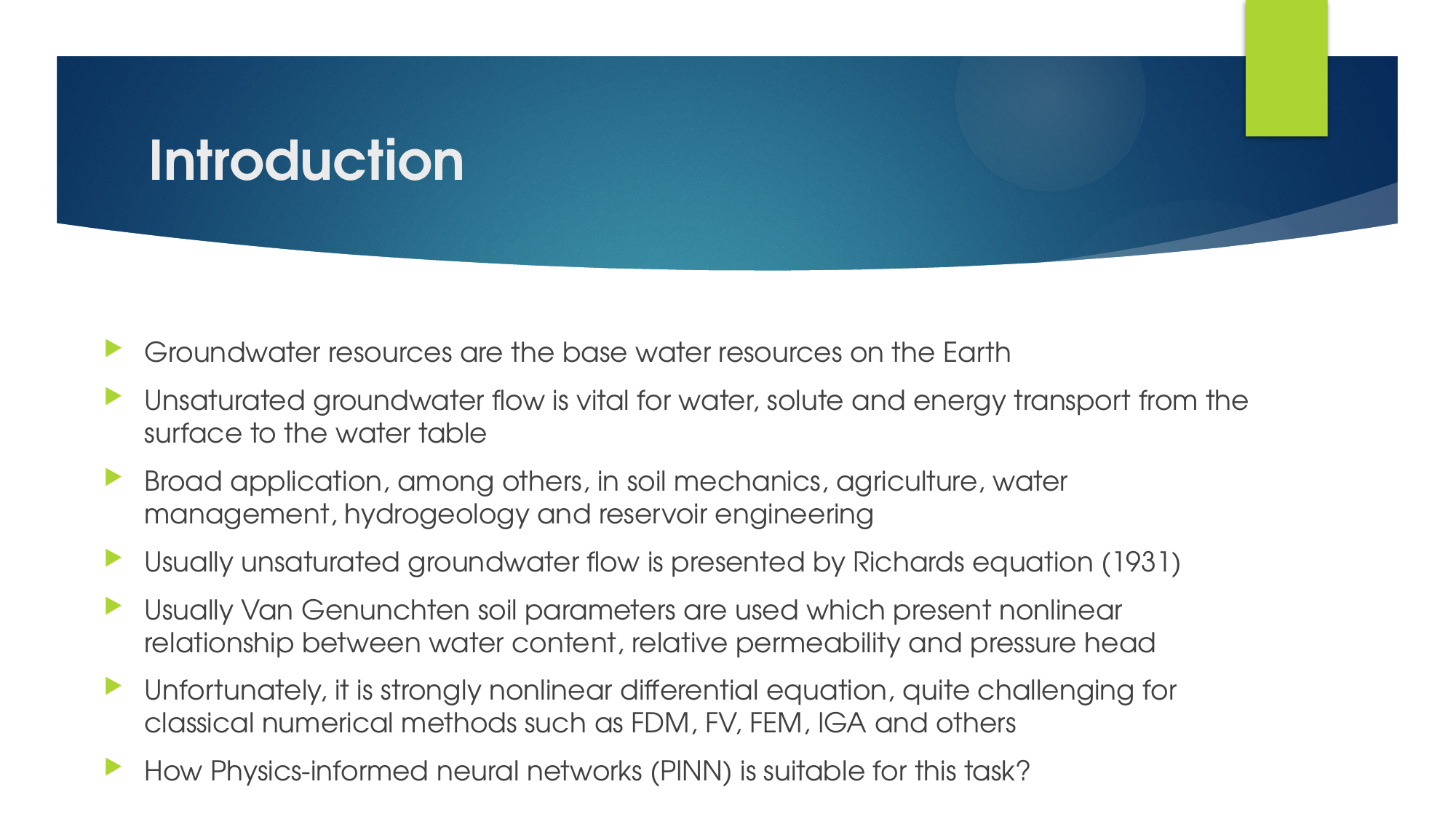

# Introduction
Groundwater resources are the base water resources on the Earth
Unsaturated groundwater flow is vital for water, solute and energy transport from the surface to the water table
Broad application, among others, in soil mechanics, agriculture, water management, hydrogeology and reservoir engineering
Usually unsaturated groundwater flow is presented by Richards equation (1931)
Usually Van Genunchten soil parameters are used which present nonlinear relationship between water content, relative permeability and pressure head
Unfortunately, it is strongly nonlinear differential equation, quite challenging for classical numerical methods such as FDM, FV, FEM, IGA and others
How Physics-informed neural networks (PINN) is suitable for this task?